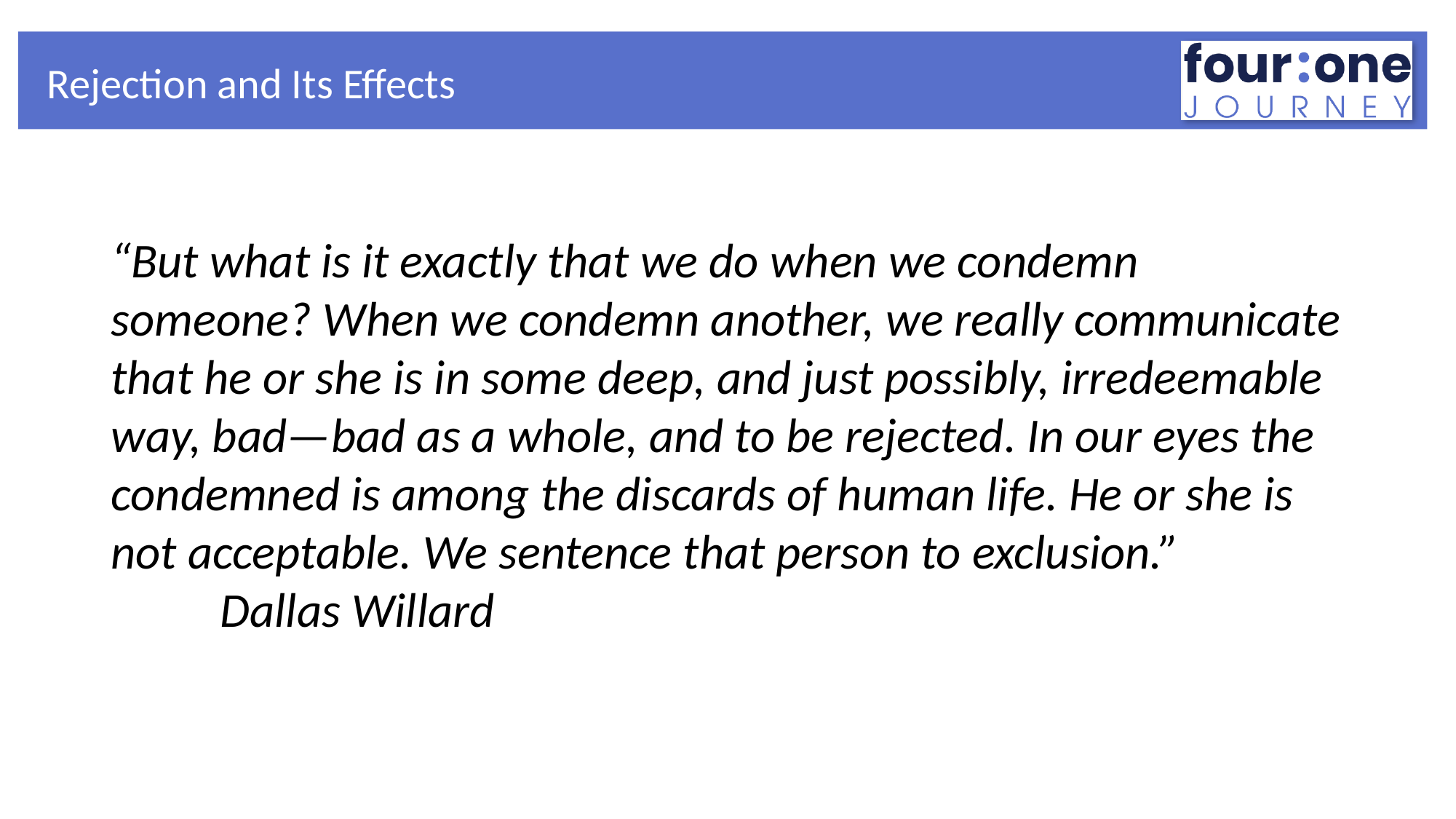

# Rejection and Its Effects
“But what is it exactly that we do when we condemn someone? When we condemn another, we really communicate that he or she is in some deep, and just possibly, irredeemable way, bad—bad as a whole, and to be rejected. In our eyes the condemned is among the discards of human life. He or she is not acceptable. We sentence that person to exclusion.” 			Dallas Willard